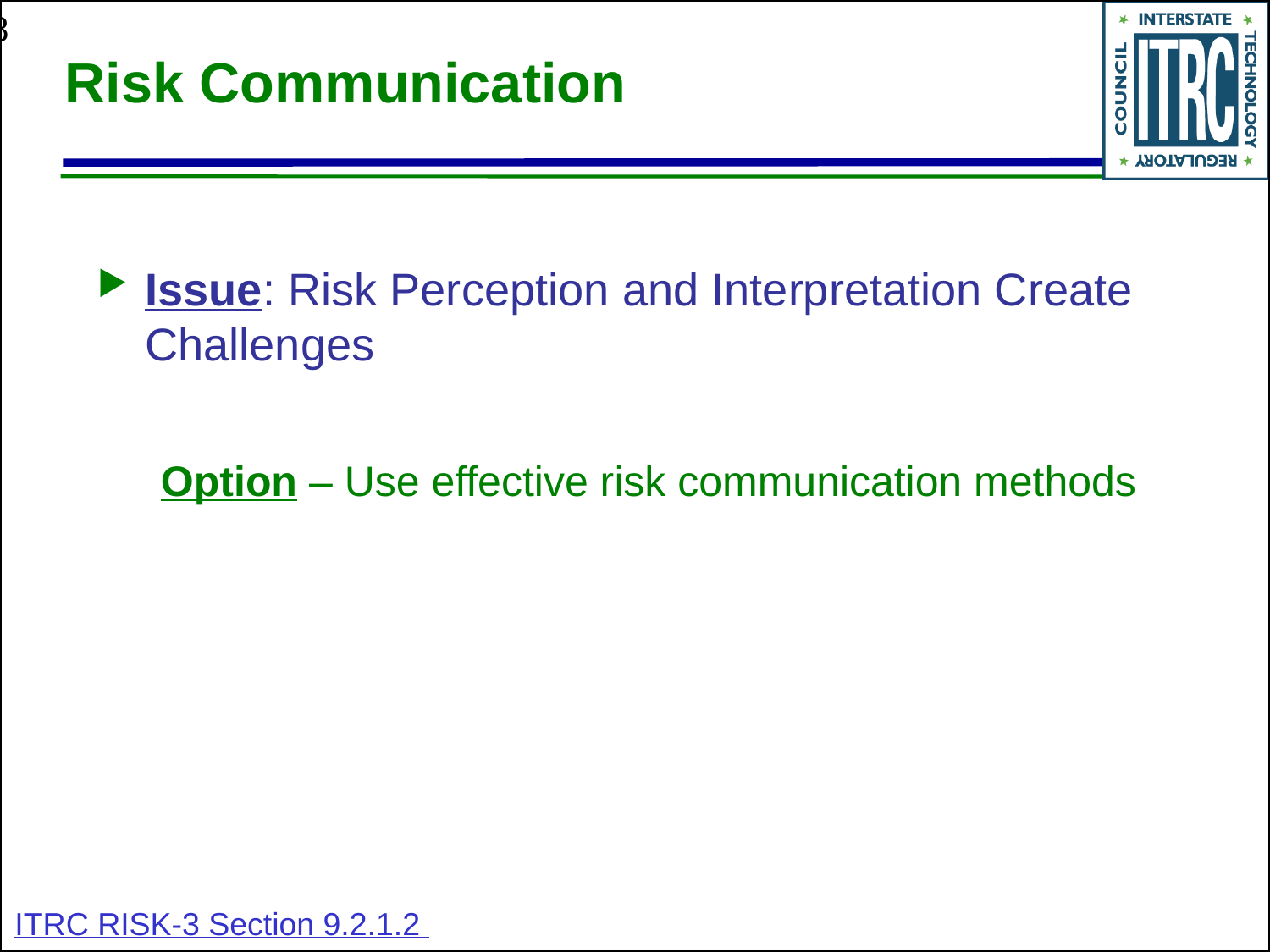

# Risk Communication
Issue: Risk Perception and Interpretation Create Challenges

Option – Use effective risk communication methods

ITRC RISK-3 Section 9.2.1.2